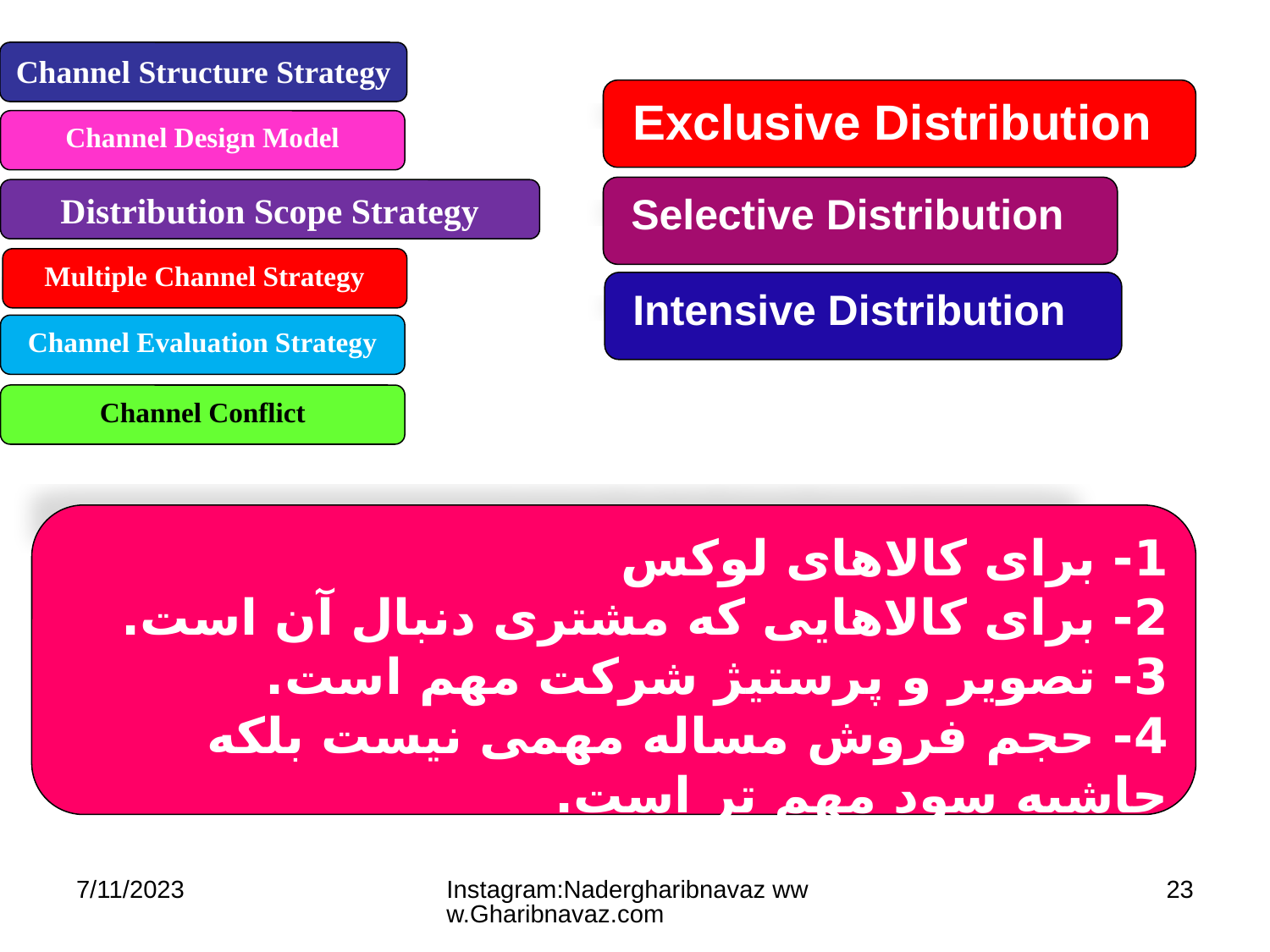

Channel Structure Strategy

Channel Design Model

Distribution Scope Strategy

Multiple Channel Strategy

Channel Evaluation Strategy

Channel Conflict

Exclusive Distribution

Selective Distribution

Intensive Distribution

1- برای کالاهای لوکس
2- برای کالاهایی که مشتری دنبال آن است.
3- تصویر و پرستیژ شرکت مهم است.
4- حجم فروش مساله مهمی نیست بلکه حاشیه سود مهم تر است.

7/11/2023
Instagram:Nadergharibnavaz www.Gharibnavaz.com
23